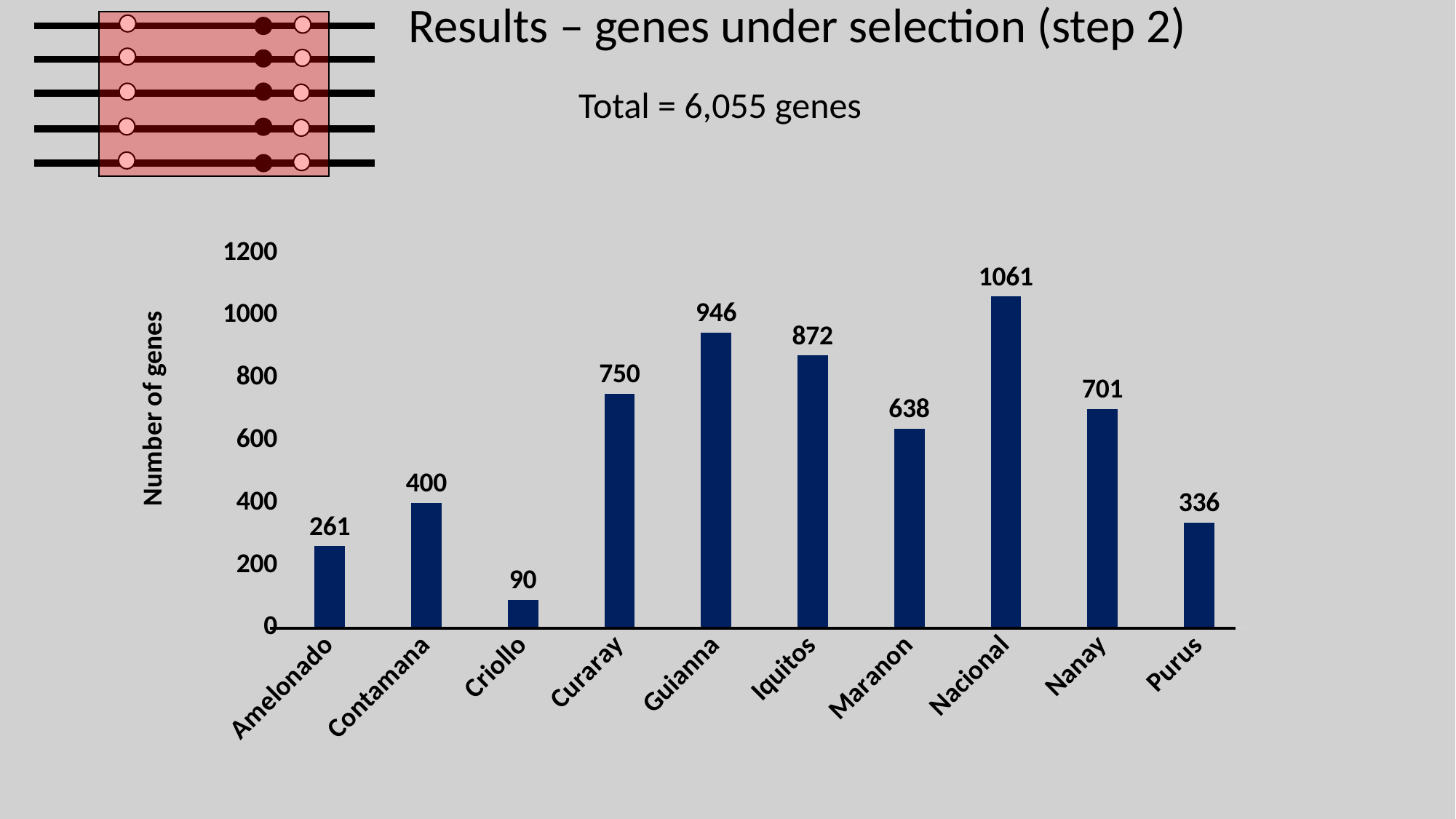

Results – genes under selection (step 2)

Total = 6,055 genes

### Chart

| Category |  |
|---|---|
| Amelonado | 261.0 |
| Contamana | 400.0 |
| Criollo | 90.0 |
| Curaray | 750.0 |
| Guianna | 946.0 |
| Iquitos | 872.0 |
| Maranon | 638.0 |
| Nacional | 1061.0 |
| Nanay | 701.0 |
| Purus | 336.0 |